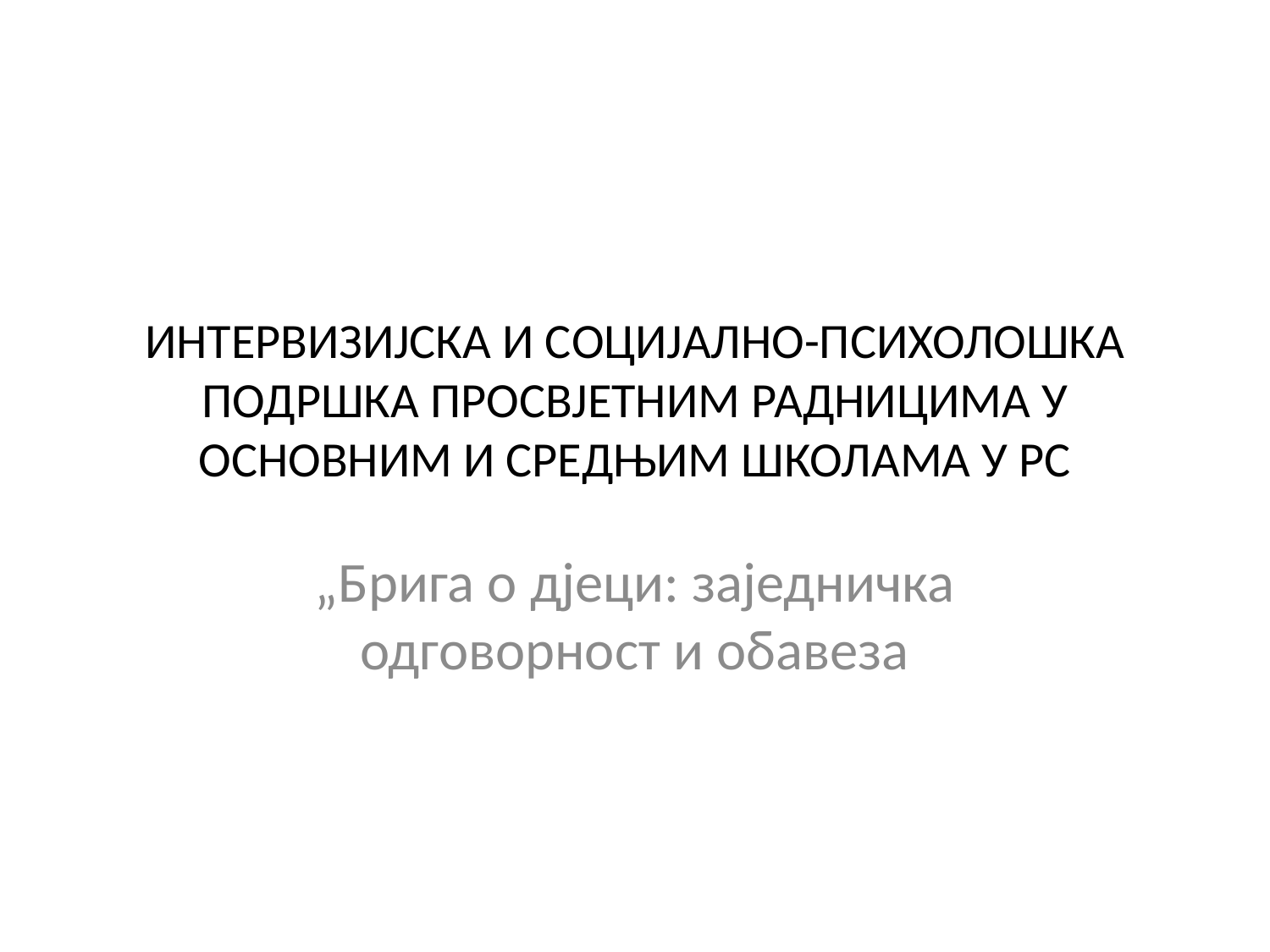

# ИНТЕРВИЗИЈСКА И СОЦИЈАЛНО-ПСИХОЛОШКА ПОДРШКА ПРОСВЈЕТНИМ РАДНИЦИМА У ОСНОВНИМ И СРЕДЊИМ ШКОЛАМА У РС
„Брига о дјеци: заједничка одговорност и обавеза